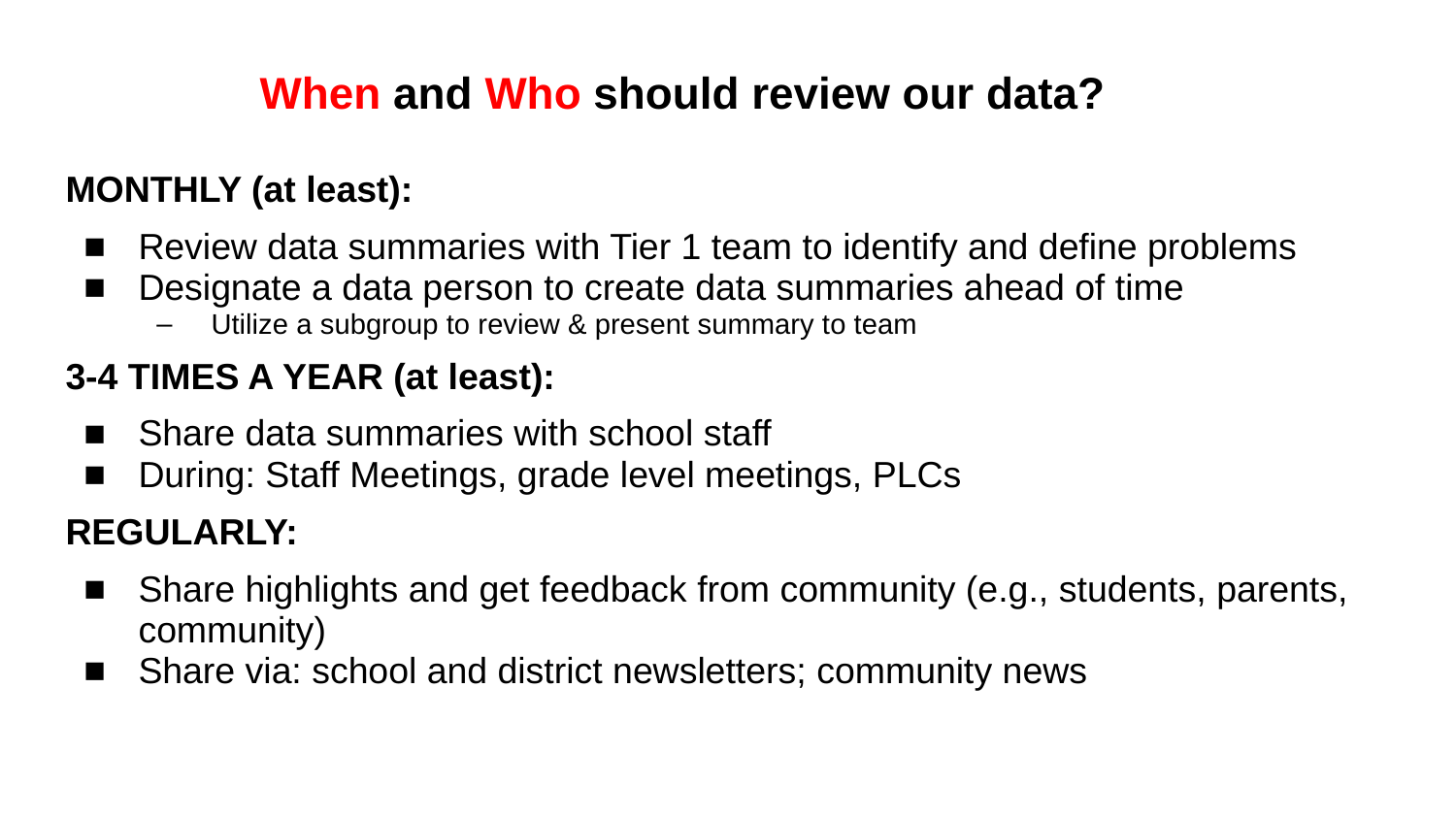

# When and Who should review our data?
MONTHLY (at least):
Review data summaries with Tier 1 team to identify and define problems
Designate a data person to create data summaries ahead of time
Utilize a subgroup to review & present summary to team
3-4 TIMES A YEAR (at least):
Share data summaries with school staff
During: Staff Meetings, grade level meetings, PLCs
REGULARLY:
Share highlights and get feedback from community (e.g., students, parents, community)
Share via: school and district newsletters; community news